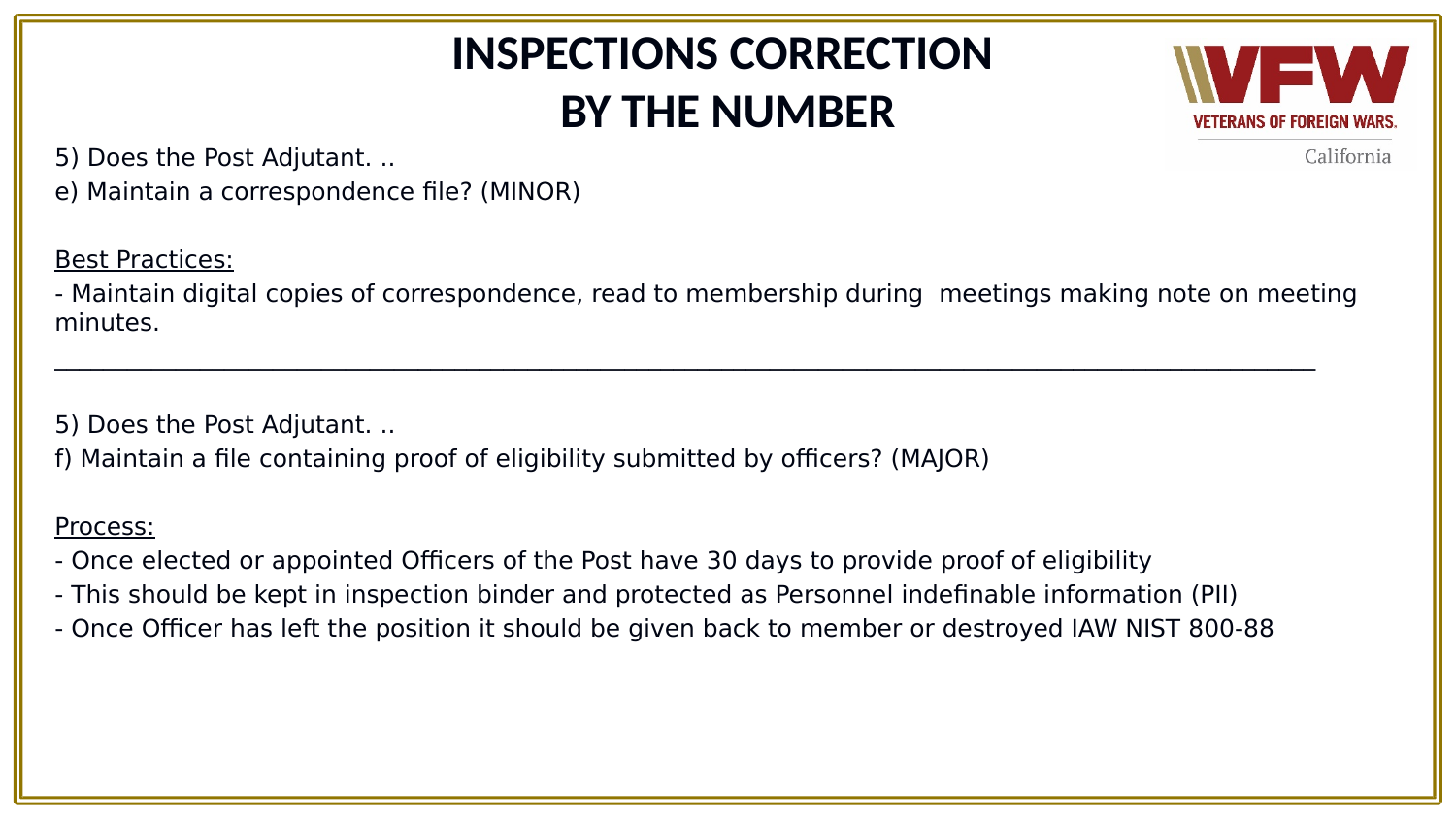

INSPECTIONS CORRECTION
BY THE NUMBER
5) Does the Post Adjutant. ..
e) Maintain a correspondence file? (MINOR)

Best Practices:
- Maintain digital copies of correspondence, read to membership during  meetings making note on meeting minutes.
________________________________________________________________________________________________________

5) Does the Post Adjutant. ..
f) Maintain a file containing proof of eligibility submitted by officers? (MAJOR)

Process:
- Once elected or appointed Officers of the Post have 30 days to provide proof of eligibility
- This should be kept in inspection binder and protected as Personnel indefinable information (PII)
- Once Officer has left the position it should be given back to member or destroyed IAW NIST 800-88